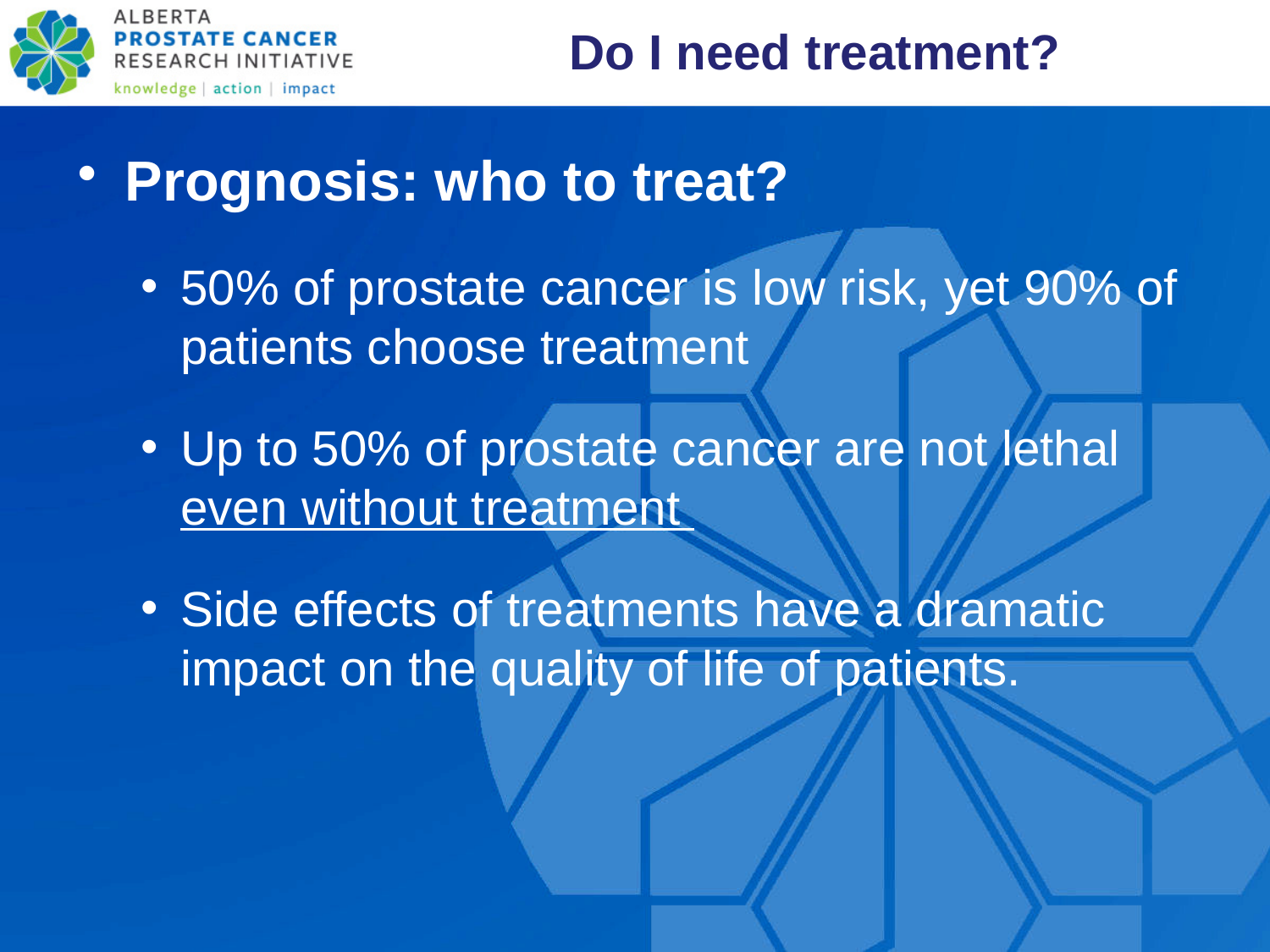

Do I need treatment?
Prognosis: who to treat?
50% of prostate cancer is low risk, yet 90% of patients choose treatment
Up to 50% of prostate cancer are not lethal even without treatment
Side effects of treatments have a dramatic impact on the quality of life of patients.